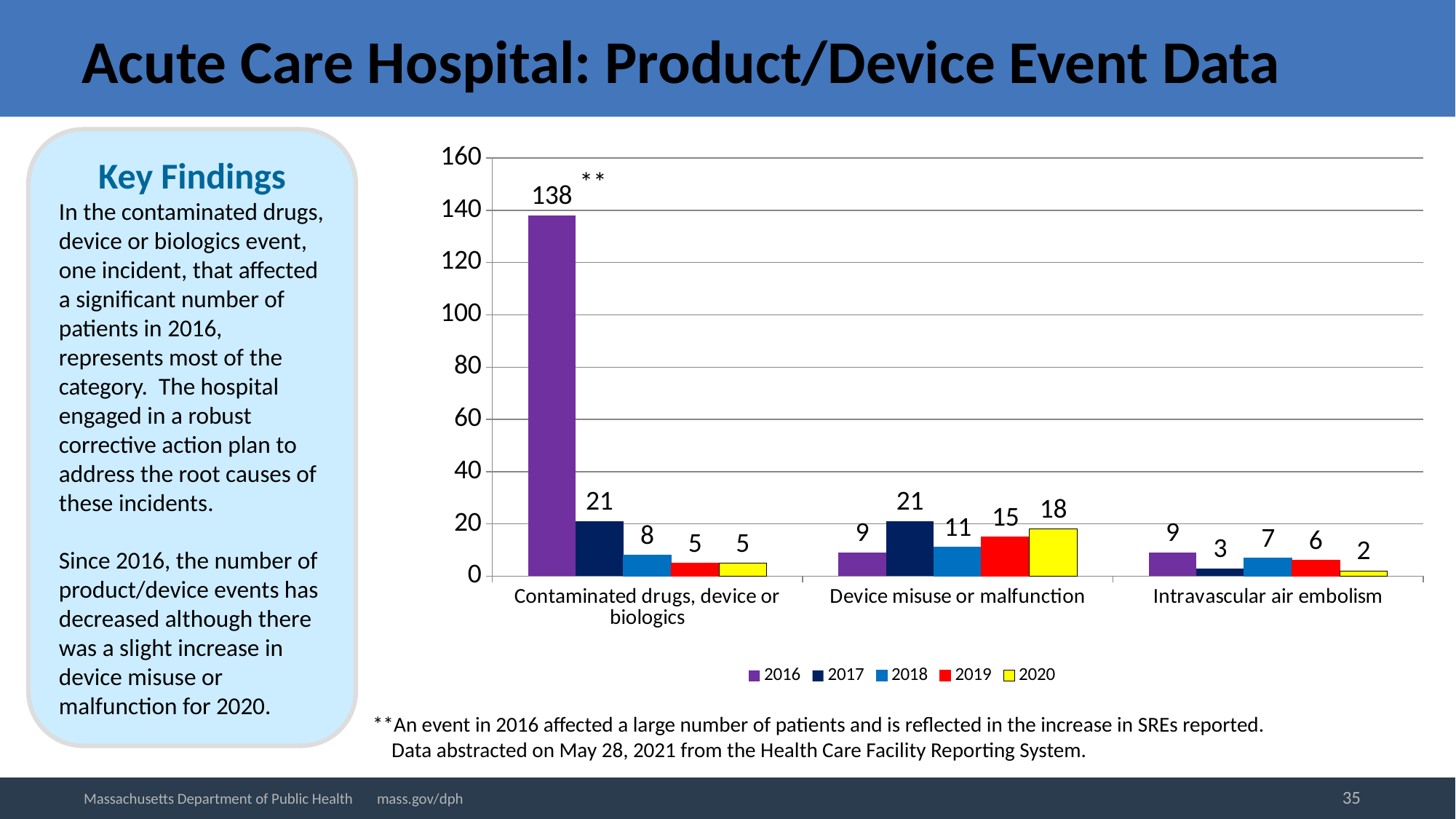

# Acute Care Hospital: Product/Device Event Data

### Chart

| Category | 2016 | 2017 | 2018 | 2019 | 2020 |
|---|---|---|---|---|---|
| Contaminated drugs, device or biologics | 138.0 | 21.0 | 8.0 | 5.0 | 5.0 |
| Device misuse or malfunction | 9.0 | 21.0 | 11.0 | 15.0 | 18.0 |
| Intravascular air embolism | 9.0 | 3.0 | 7.0 | 6.0 | 2.0 |
Key Findings
In the contaminated drugs, device or biologics event, one incident, that affected a significant number of patients in 2016, represents most of the category.  The hospital engaged in a robust corrective action plan to address the root causes of these incidents.

Since 2016, the number of product/device events has decreased although there was a slight increase in device misuse or malfunction for 2020.
**
**An event in 2016 affected a large number of patients and is reflected in the increase in SREs reported.
    Data abstracted on May 28, 2021 from the Health Care Facility Reporting System.

35
Massachusetts Department of Public Health       mass.gov/dph